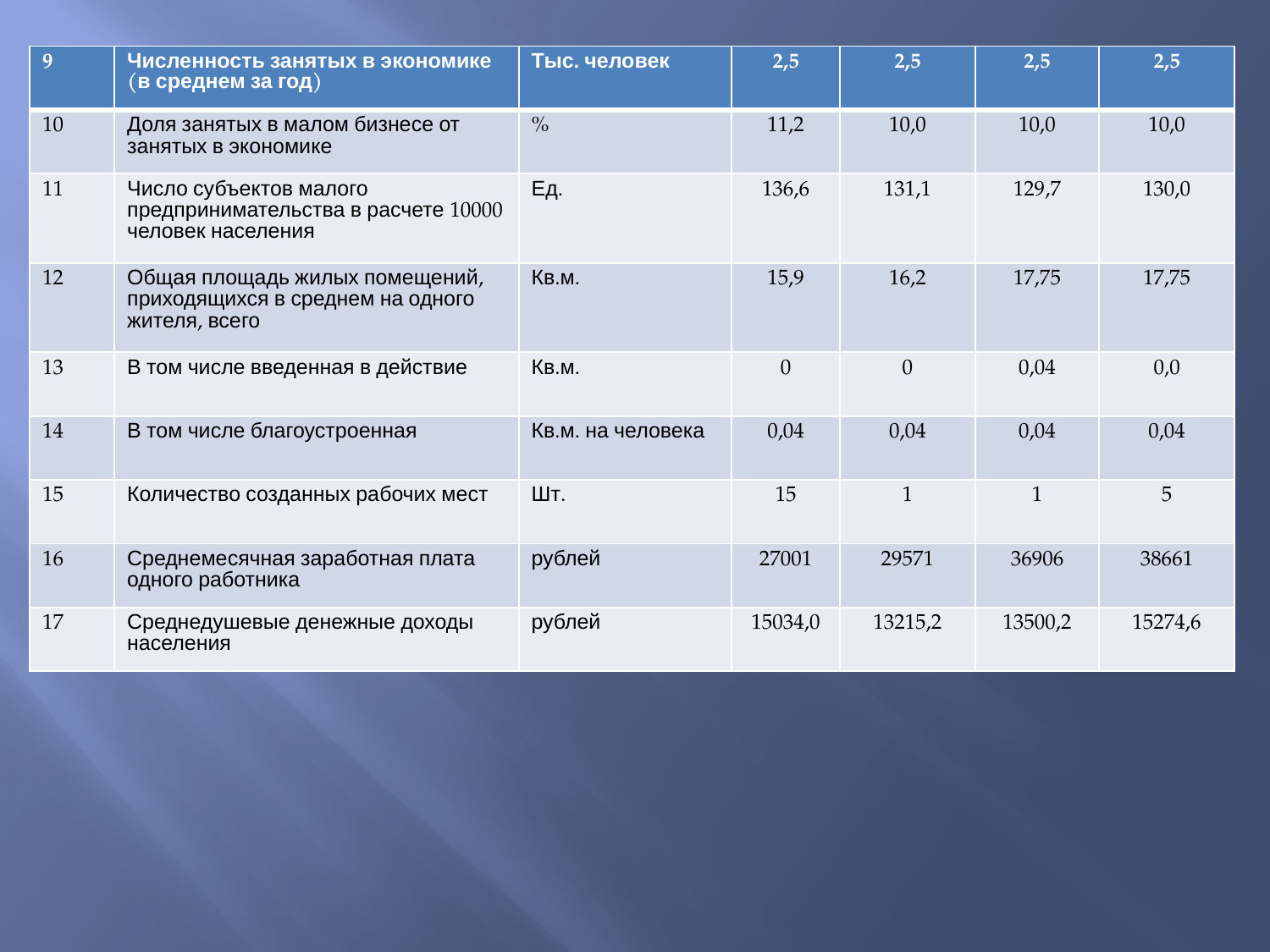

| 9 | Численность занятых в экономике (в среднем за год) | Тыс. человек | 2,5 | 2,5 | 2,5 | 2,5 |
| --- | --- | --- | --- | --- | --- | --- |
| 10 | Доля занятых в малом бизнесе от занятых в экономике | % | 11,2 | 10,0 | 10,0 | 10,0 |
| 11 | Число субъектов малого предпринимательства в расчете 10000 человек населения | Ед. | 136,6 | 131,1 | 129,7 | 130,0 |
| 12 | Общая площадь жилых помещений, приходящихся в среднем на одного жителя, всего | Кв.м. | 15,9 | 16,2 | 17,75 | 17,75 |
| 13 | В том числе введенная в действие | Кв.м. | 0 | 0 | 0,04 | 0,0 |
| 14 | В том числе благоустроенная | Кв.м. на человека | 0,04 | 0,04 | 0,04 | 0,04 |
| 15 | Количество созданных рабочих мест | Шт. | 15 | 1 | 1 | 5 |
| 16 | Среднемесячная заработная плата одного работника | рублей | 27001 | 29571 | 36906 | 38661 |
| 17 | Среднедушевые денежные доходы населения | рублей | 15034,0 | 13215,2 | 13500,2 | 15274,6 |